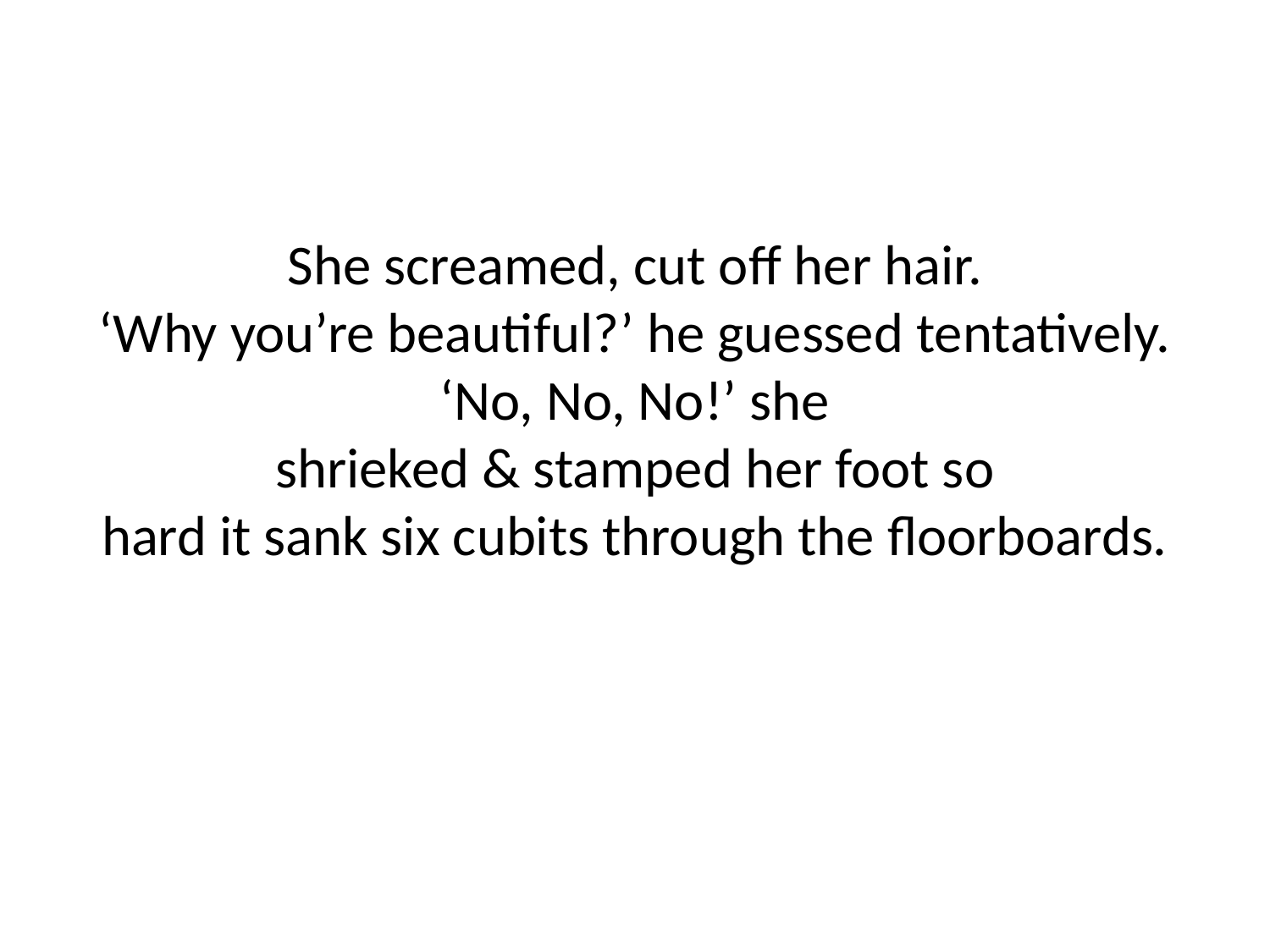

She screamed, cut off her hair.
‘Why you’re beautiful?’ he guessed tentatively.
‘No, No, No!’ she
shrieked & stamped her foot so
hard it sank six cubits through the floorboards.